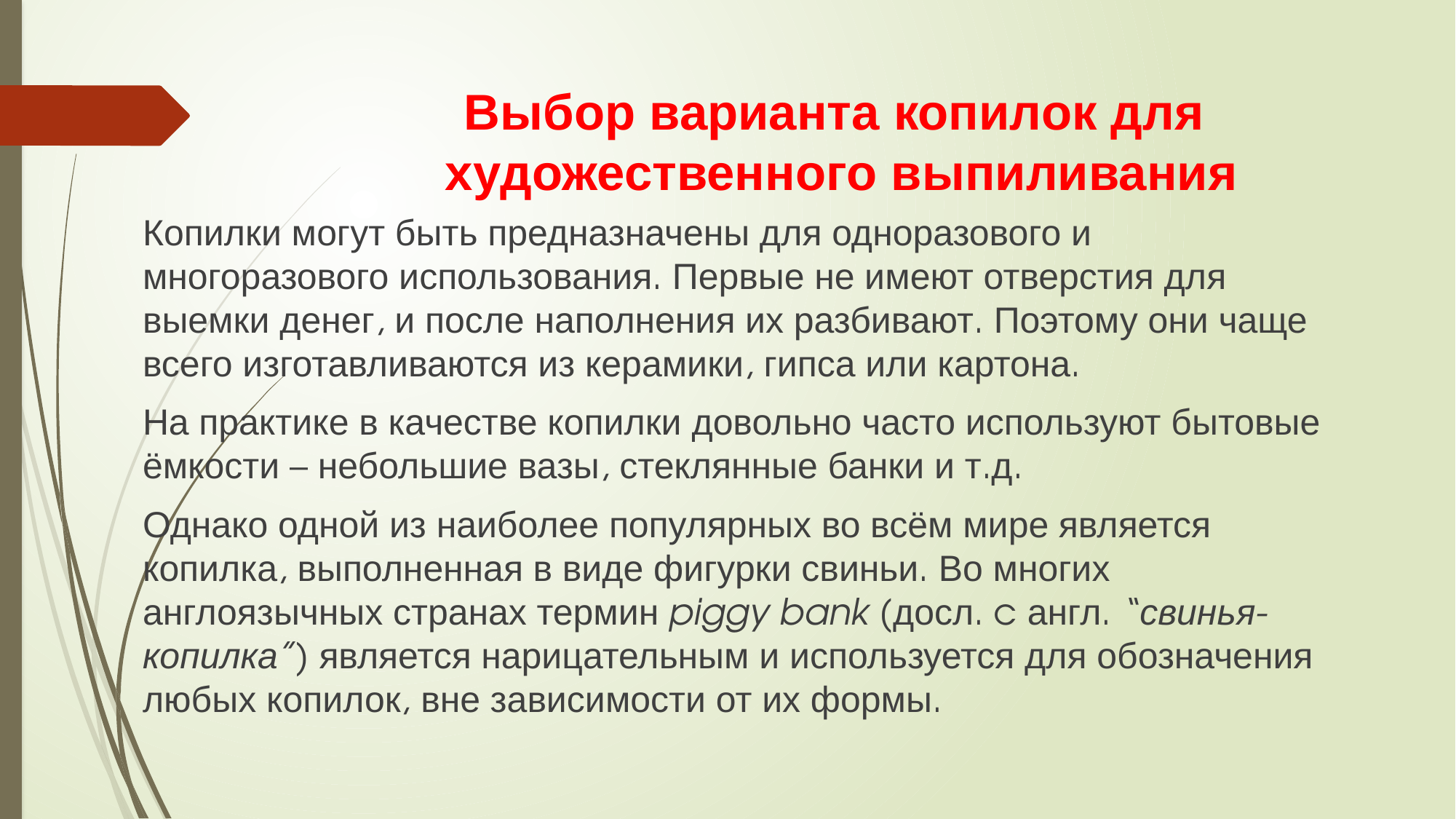

# Выбор варианта копилок для  художественного выпиливания
Копилки могут быть предназначены для одноразового и многоразового использования. Первые не имеют отверстия для выемки денег, и после наполнения их разбивают. Поэтому они чаще всего изготавливаются из керамики, гипса или картона.
На практике в качестве копилки довольно часто используют бытовые ёмкости – небольшие вазы, стеклянные банки и т.д.
Однако одной из наиболее популярных во всём мире является копилка, выполненная в виде фигурки свиньи. Во многих англоязычных странах термин piggy bank (досл. c англ. “свинья-копилка”) является нарицательным и используется для обозначения любых копилок, вне зависимости от их формы.